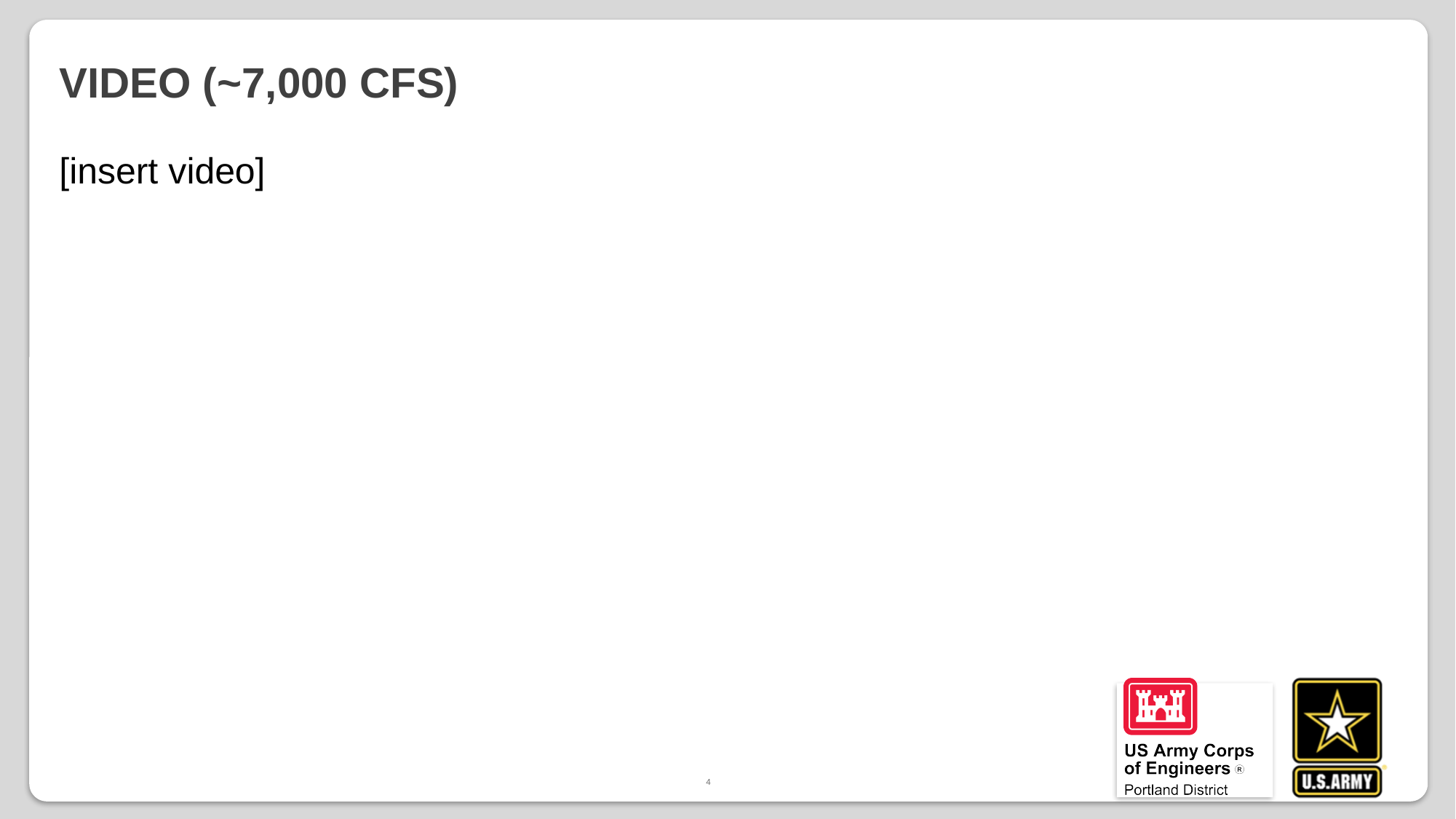

# Video (~7,000 cfs)
[insert video]

4